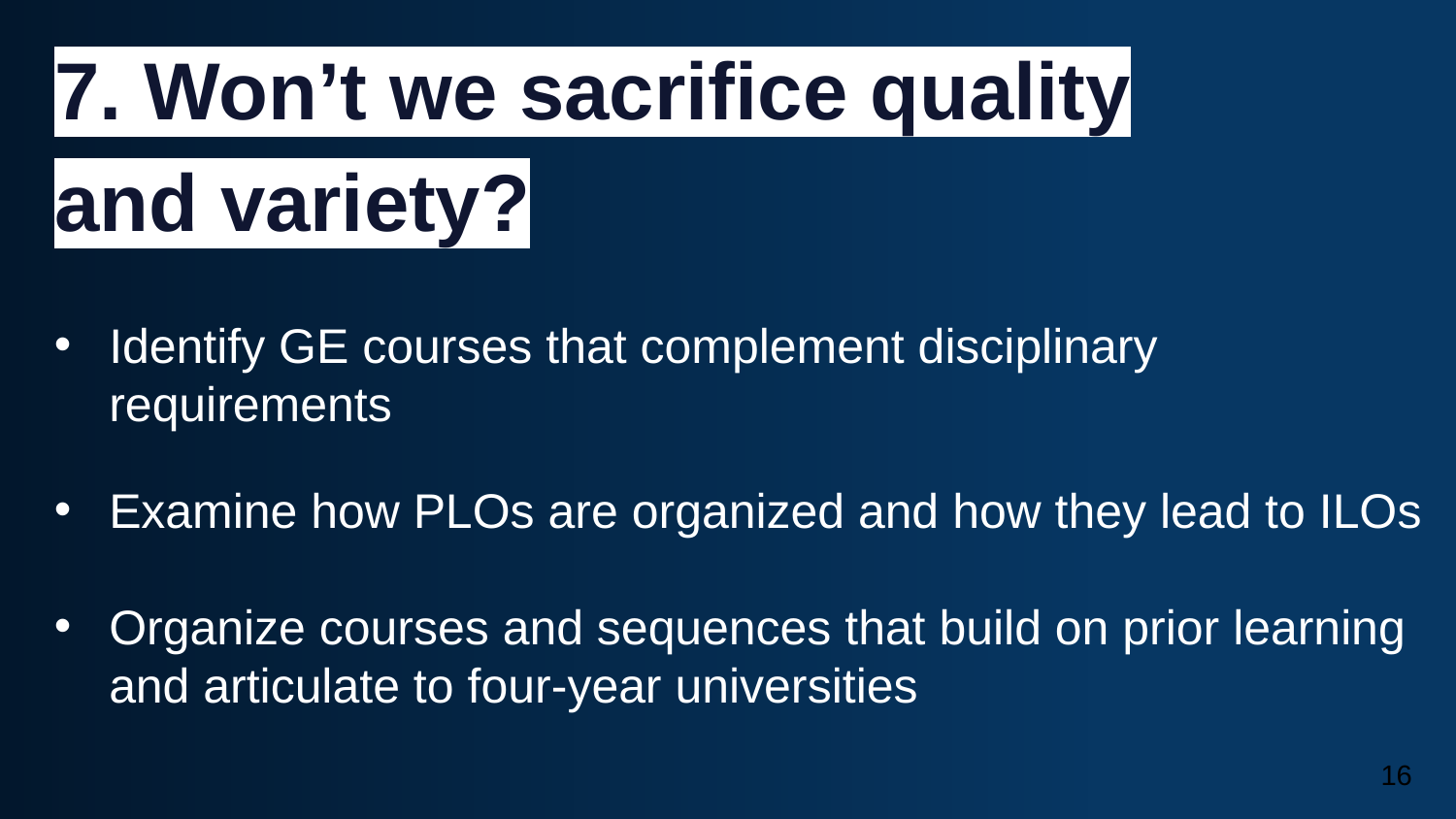

# 7. Won’t we sacrifice quality and variety?
Identify GE courses that complement disciplinary requirements

Examine how PLOs are organized and how they lead to ILOs

Organize courses and sequences that build on prior learning and articulate to four-year universities

16